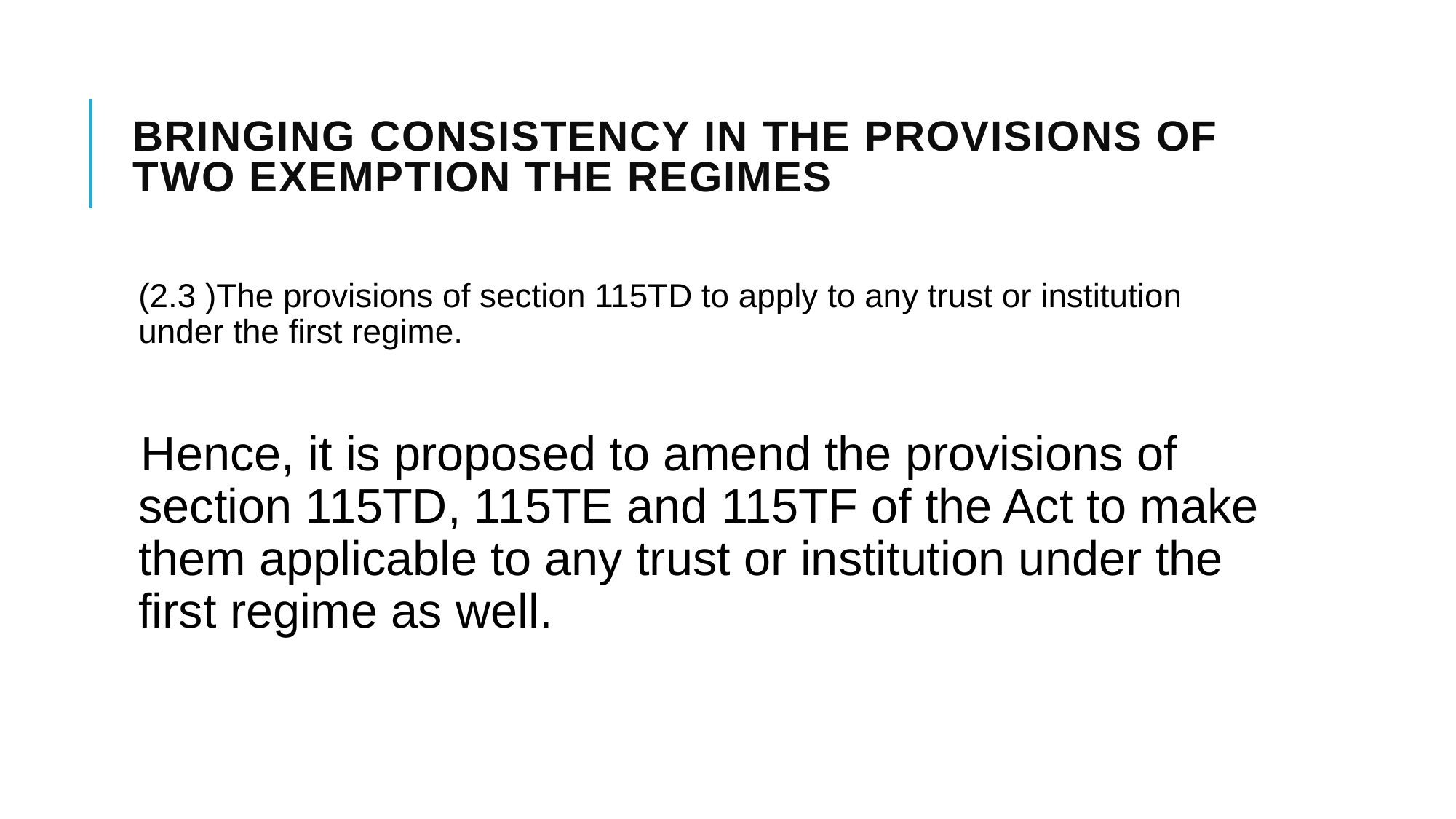

# Bringing consistency in the provisions of two exemption the regimes
(2.3 )The provisions of section 115TD to apply to any trust or institution under the first regime.

Hence, it is proposed to amend the provisions of section 115TD, 115TE and 115TF of the Act to make them applicable to any trust or institution under the first regime as well.